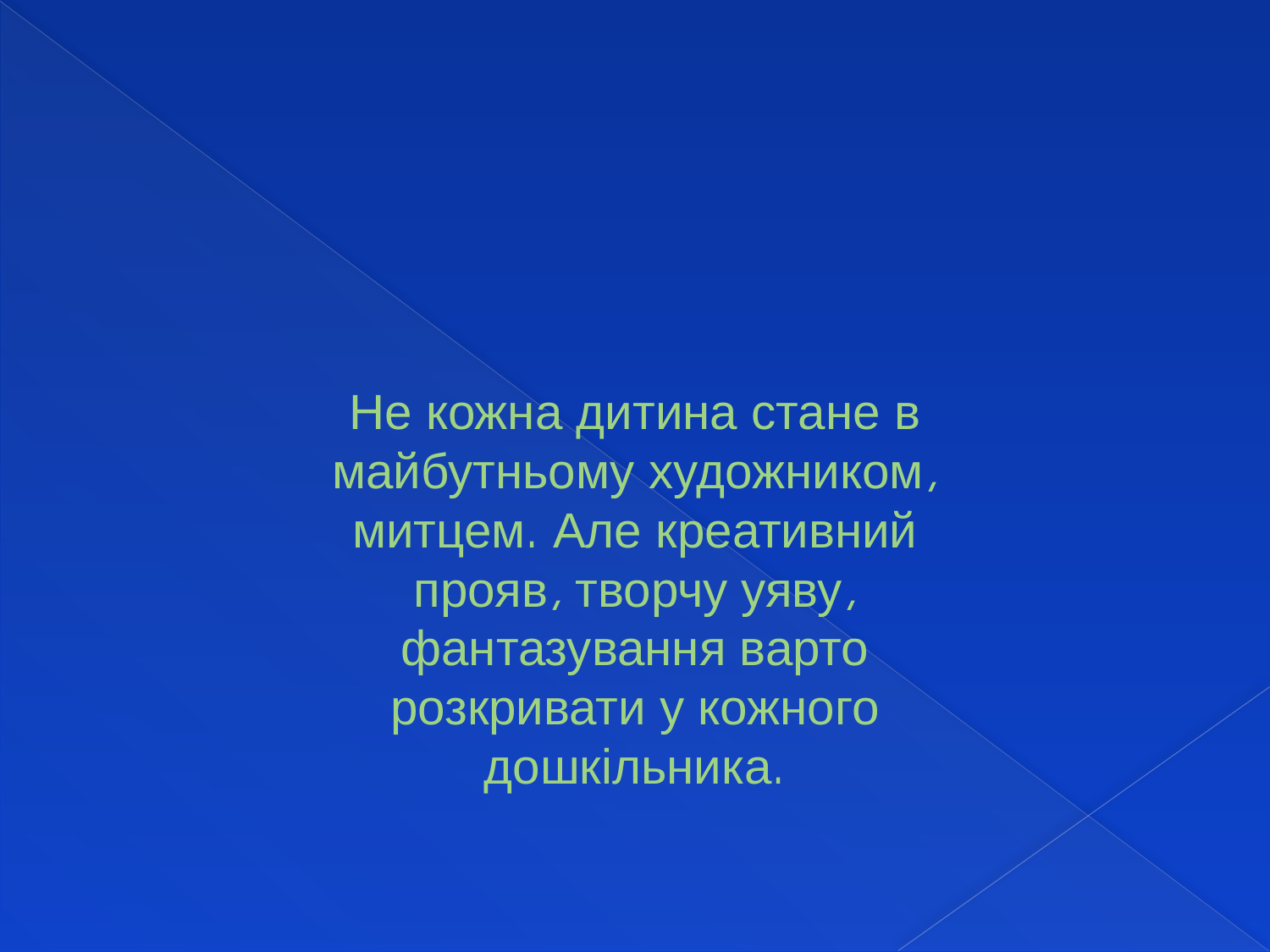

Не кожна дитина стане в майбутньому художником, митцем. Але креативний прояв, творчу уяву, фантазування варто розкривати у кожного дошкільника.